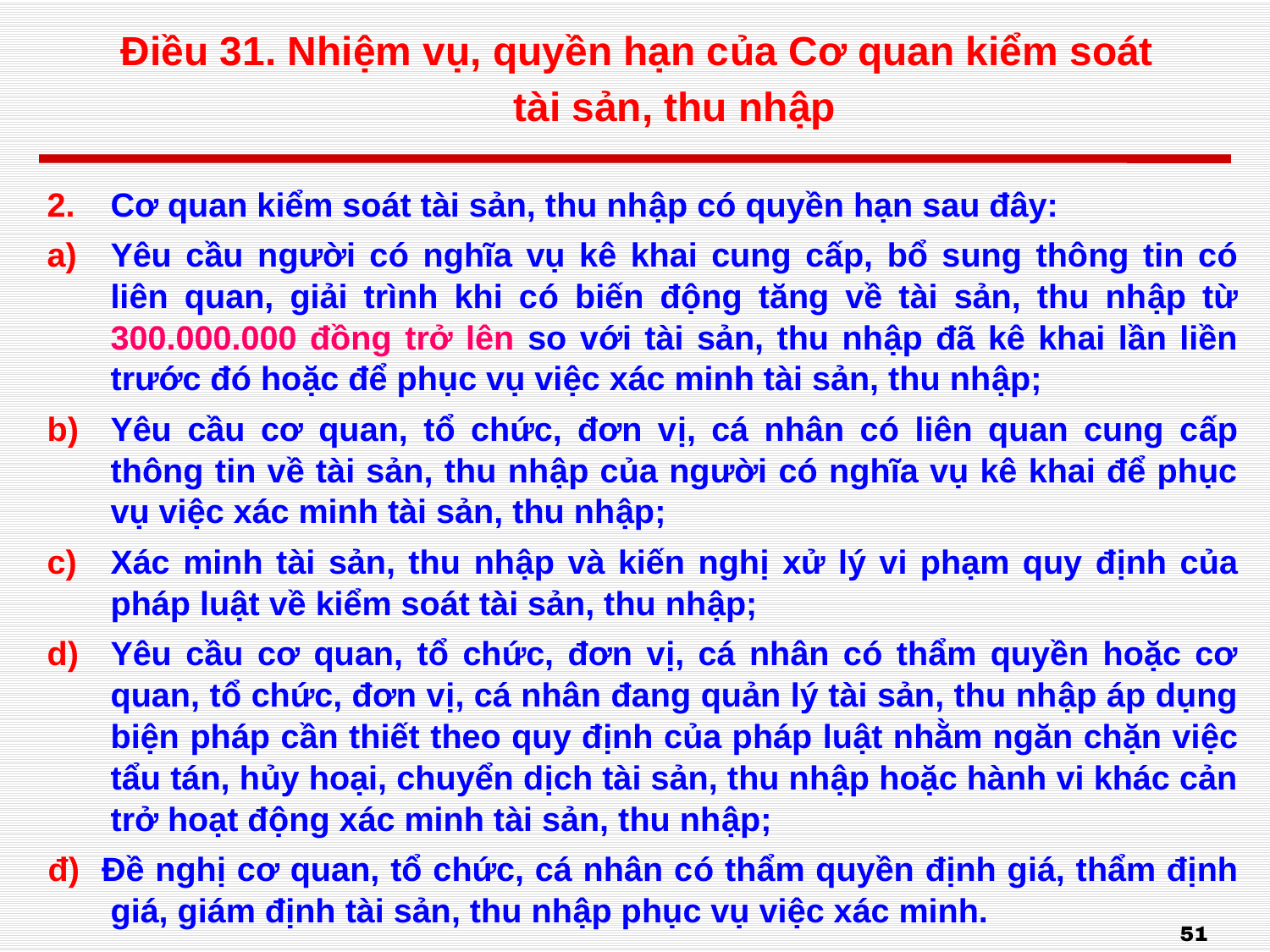

# Điều 31. Nhiệm vụ, quyền hạn của Cơ quan kiểm soát tài sản, thu nhập
Cơ quan kiểm soát tài sản, thu nhập có quyền hạn sau đây:
Yêu cầu người có nghĩa vụ kê khai cung cấp, bổ sung thông tin có liên quan, giải trình khi có biến động tăng về tài sản, thu nhập từ 300.000.000 đồng trở lên so với tài sản, thu nhập đã kê khai lần liền trước đó hoặc để phục vụ việc xác minh tài sản, thu nhập;
Yêu cầu cơ quan, tổ chức, đơn vị, cá nhân có liên quan cung cấp thông tin về tài sản, thu nhập của người có nghĩa vụ kê khai để phục vụ việc xác minh tài sản, thu nhập;
Xác minh tài sản, thu nhập và kiến nghị xử lý vi phạm quy định của pháp luật về kiểm soát tài sản, thu nhập;
Yêu cầu cơ quan, tổ chức, đơn vị, cá nhân có thẩm quyền hoặc cơ quan, tổ chức, đơn vị, cá nhân đang quản lý tài sản, thu nhập áp dụng biện pháp cần thiết theo quy định của pháp luật nhằm ngăn chặn việc tẩu tán, hủy hoại, chuyển dịch tài sản, thu nhập hoặc hành vi khác cản trở hoạt động xác minh tài sản, thu nhập;
đ)  Đề nghị cơ quan, tổ chức, cá nhân có thẩm quyền định giá, thẩm định giá, giám định tài sản, thu nhập phục vụ việc xác minh.